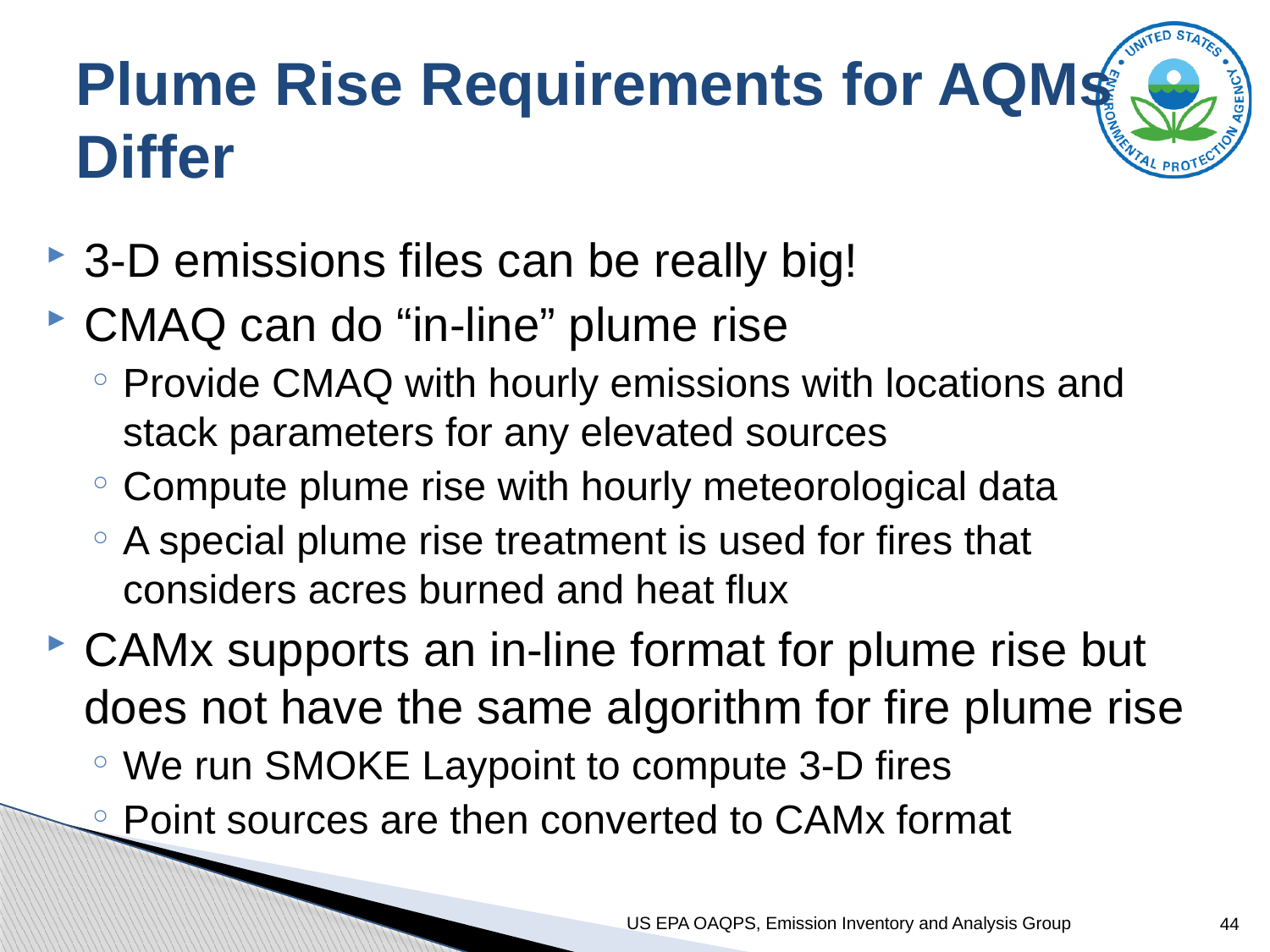

# Plume Rise Requirements for AQMs Differ
3-D emissions files can be really big!
CMAQ can do “in-line” plume rise
Provide CMAQ with hourly emissions with locations and stack parameters for any elevated sources
Compute plume rise with hourly meteorological data
A special plume rise treatment is used for fires that considers acres burned and heat flux
CAMx supports an in-line format for plume rise but does not have the same algorithm for fire plume rise
We run SMOKE Laypoint to compute 3-D fires
Point sources are then converted to CAMx format

US EPA OAQPS, Emission Inventory and Analysis Group
44